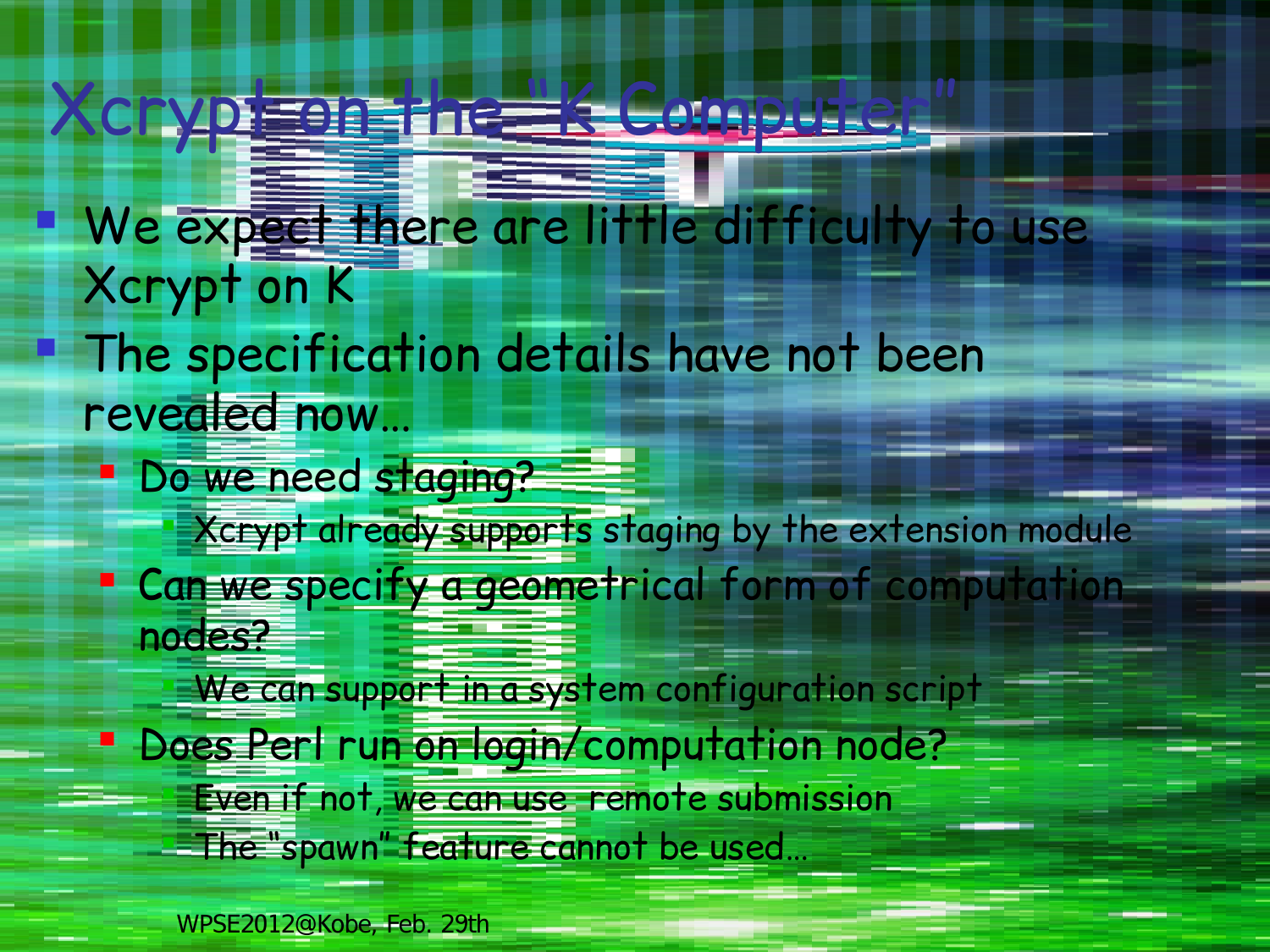

# Xcrypt on the “K Computer”
We expect there are little difficulty to use Xcrypt on K
The specification details have not been revealed now…
Do we need staging?
Xcrypt already supports staging by the extension module
Can we specify a geometrical form of computation nodes?
We can support in a system configuration script
Does Perl run on login/computation node?
Even if not, we can use  remote submission
The “spawn” feature cannot be used…
WPSE2012@Kobe, Feb. 29th